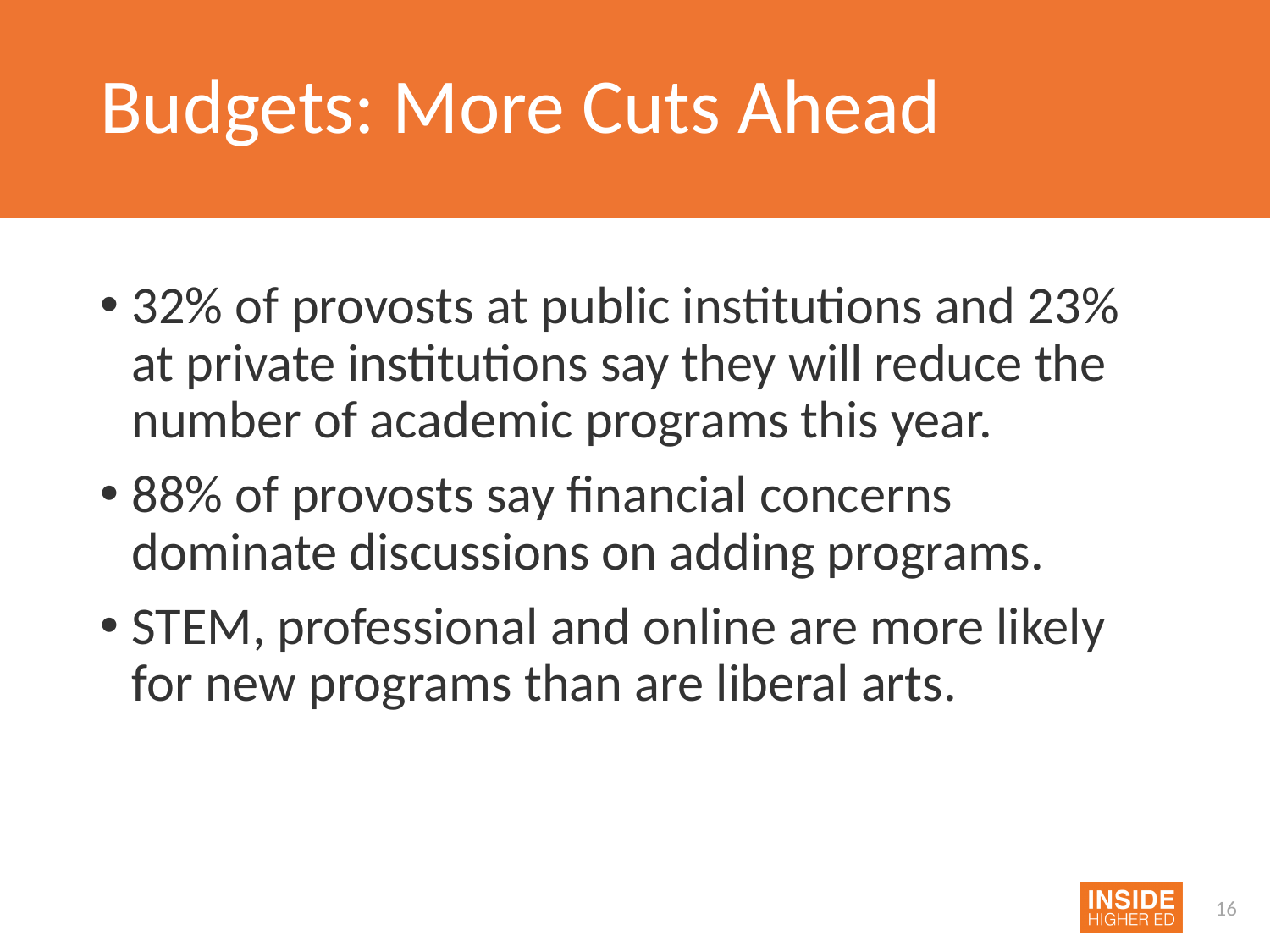

# Budgets: More Cuts Ahead
32% of provosts at public institutions and 23% at private institutions say they will reduce the number of academic programs this year.
88% of provosts say financial concerns dominate discussions on adding programs.
STEM, professional and online are more likely for new programs than are liberal arts.